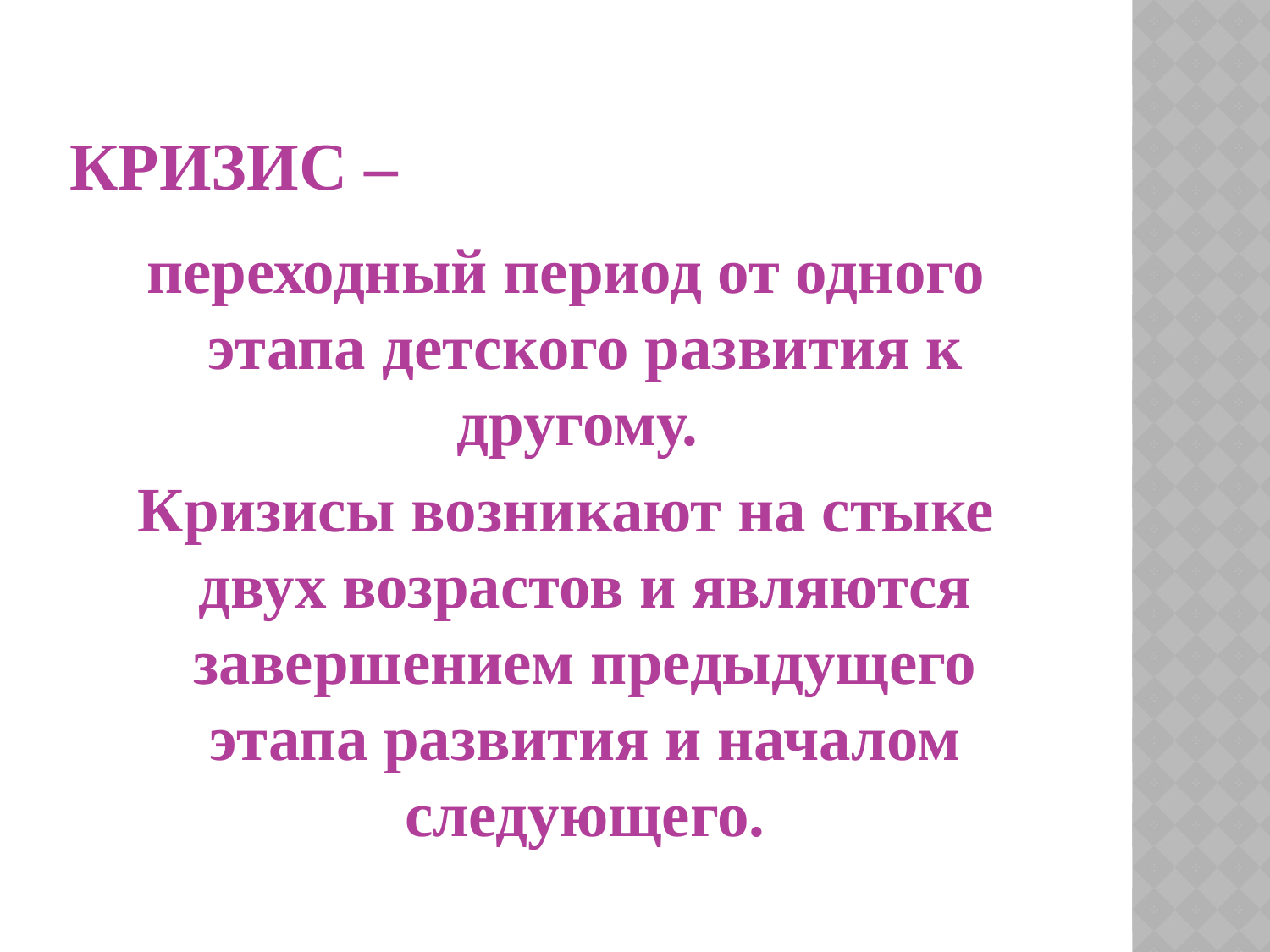

# Кризис –
переходный период от одного этапа детского развития к другому.
Кризисы возникают на стыке двух возрастов и являются завершением предыдущего этапа развития и началом следующего.